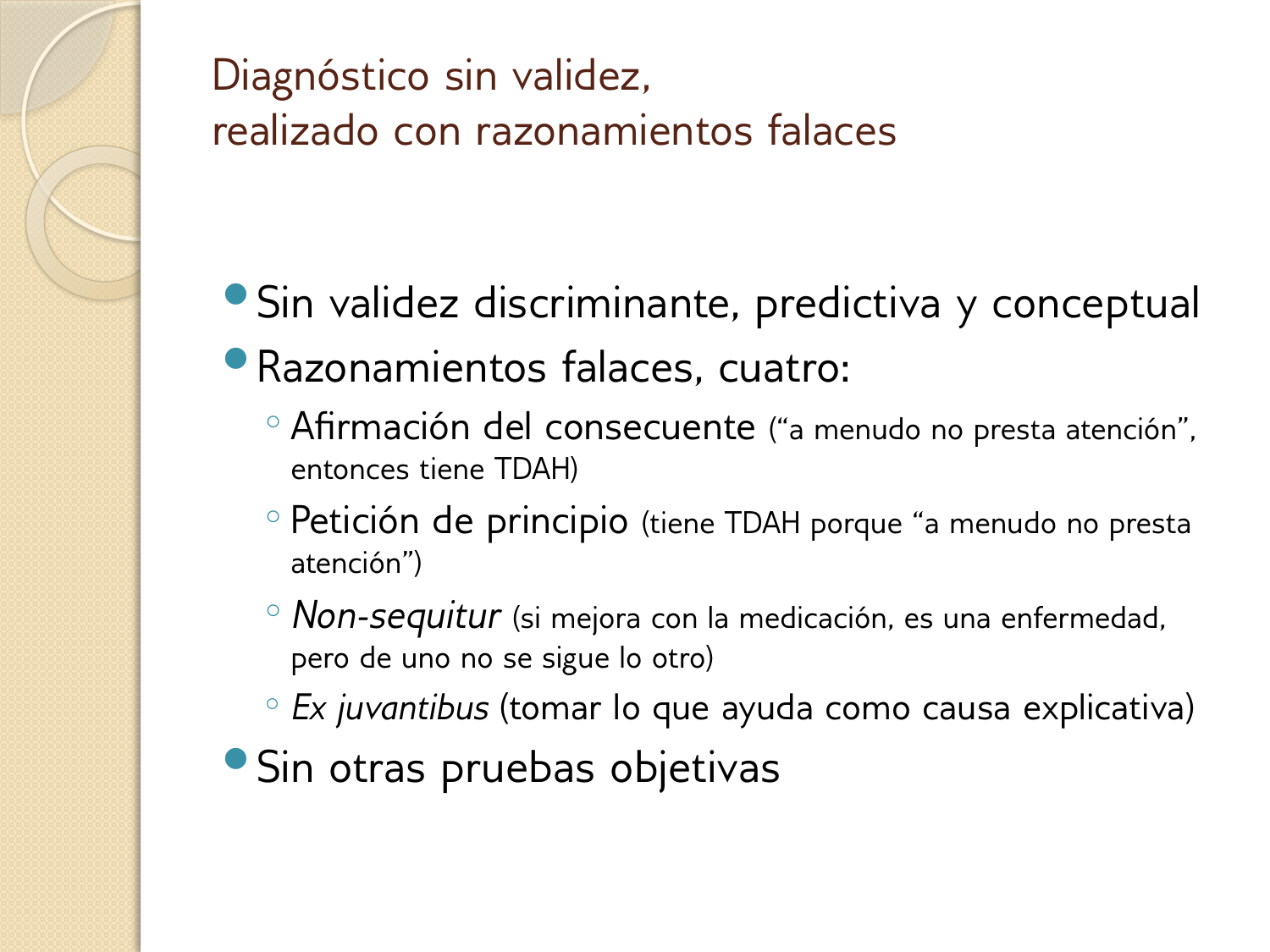

# Diagnóstico sin validez, realizado con razonamientos falaces

Sin validez discriminante, predictiva y conceptual
Razonamientos falaces, cuatro:
Afirmación del consecuente (“a menudo no presta atención”, entonces tiene TDAH)
Petición de principio (tiene TDAH porque “a menudo no presta atención”)
Non-sequitur (si mejora con la medicación, es una enfermedad, pero de uno no se sigue lo otro)
Ex juvantibus (tomar lo que ayuda como causa explicativa)
Sin otras pruebas objetivas